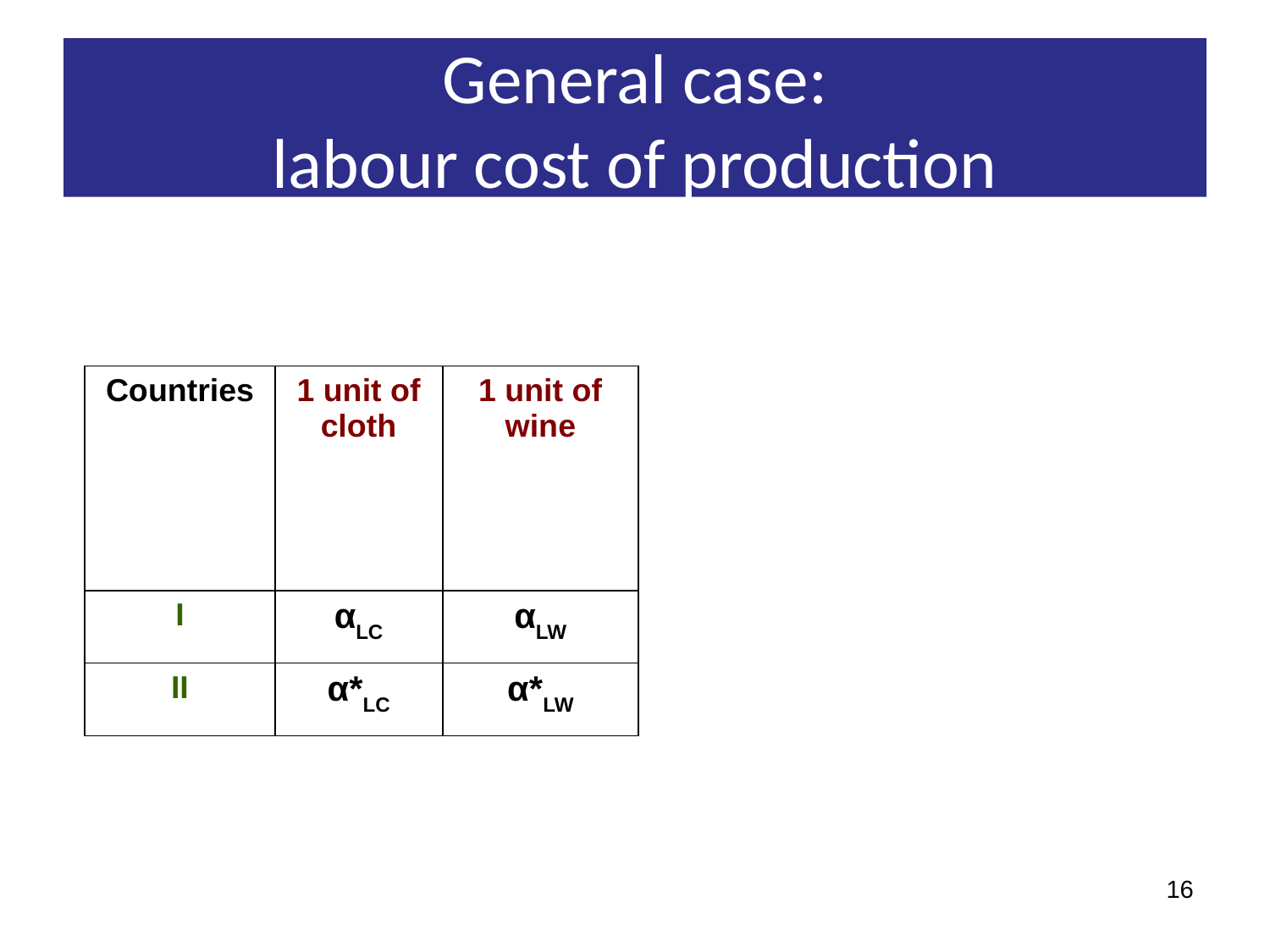

# General case: labour cost of production
| Countries | 1 unit of cloth | 1 unit of wine |
| --- | --- | --- |
| Ι | αLC | αLW |
| ΙΙ | α\*LC | α\*LW |

16